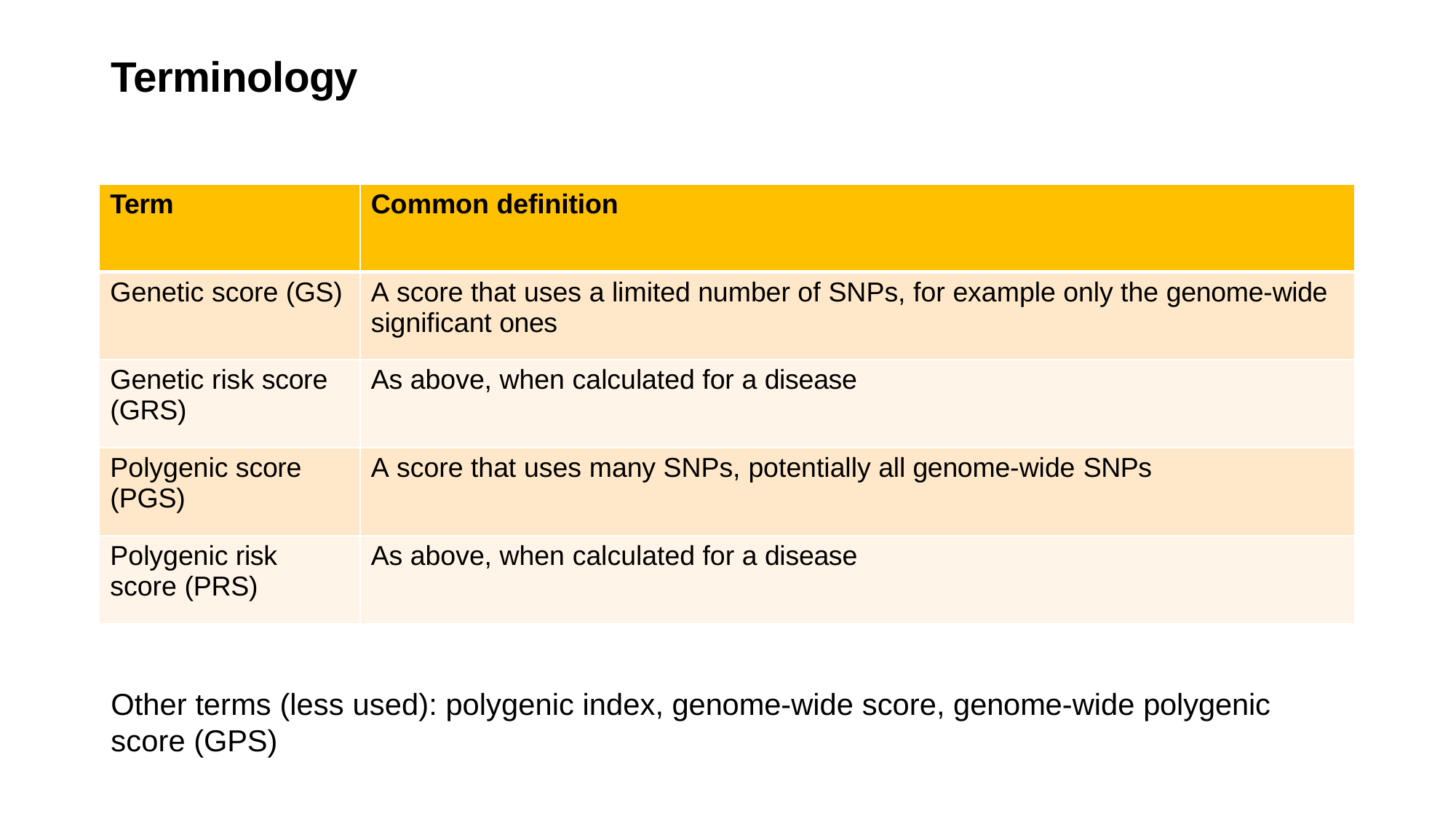

# Terminology
| Term | Common definition |
| --- | --- |
| Genetic score (GS) | A score that uses a limited number of SNPs, for example only the genome-wide significant ones |
| Genetic risk score (GRS) | As above, when calculated for a disease |
| Polygenic score (PGS) | A score that uses many SNPs, potentially all genome-wide SNPs |
| Polygenic risk score (PRS) | As above, when calculated for a disease |
Other terms (less used): polygenic index, genome-wide score, genome-wide polygenic score (GPS)